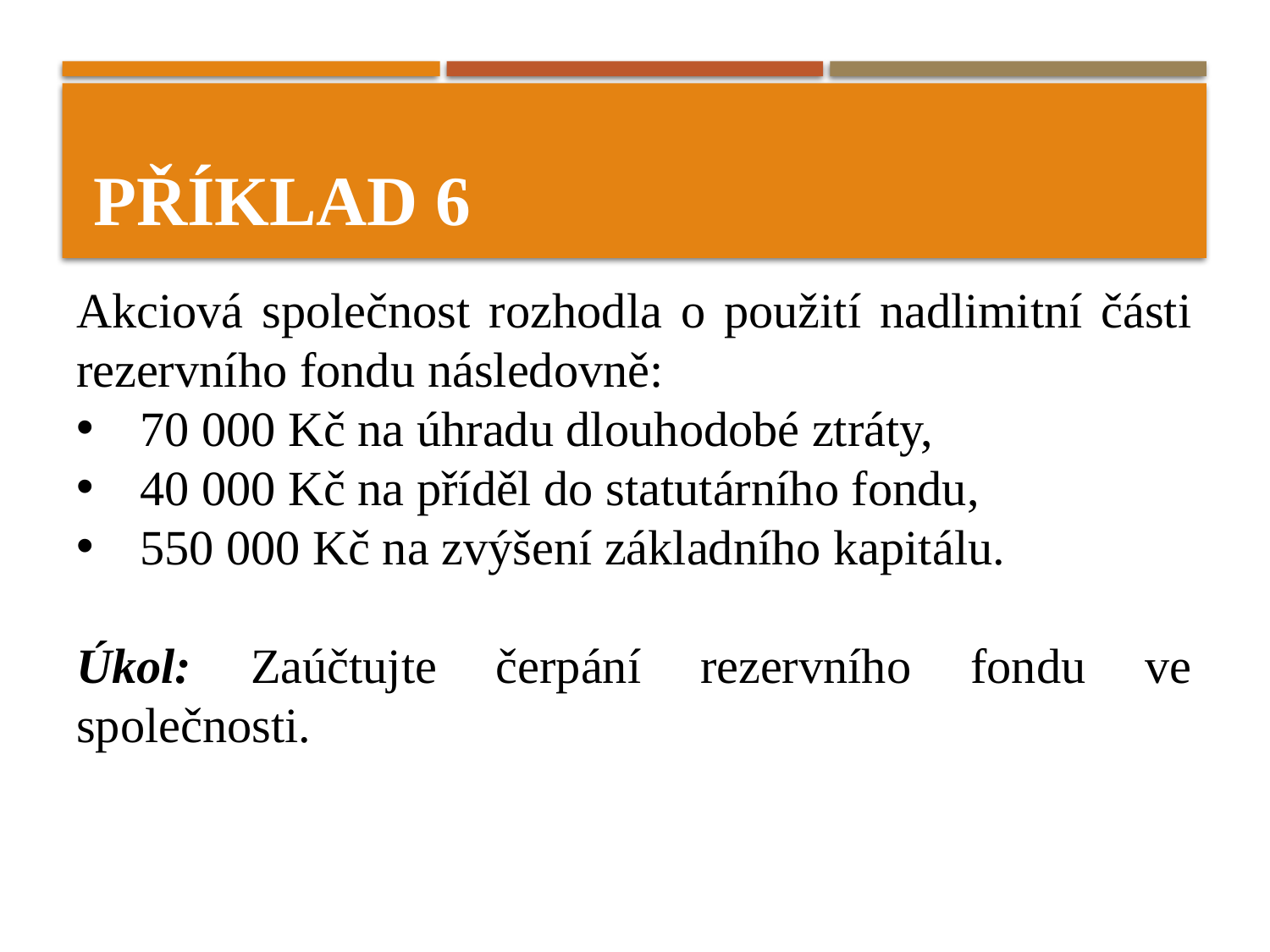

# Příklad 6
Akciová společnost rozhodla o použití nadlimitní části rezervního fondu následovně:
70 000 Kč na úhradu dlouhodobé ztráty,
40 000 Kč na příděl do statutárního fondu,
550 000 Kč na zvýšení základního kapitálu.

Úkol: Zaúčtujte čerpání rezervního fondu ve společnosti.